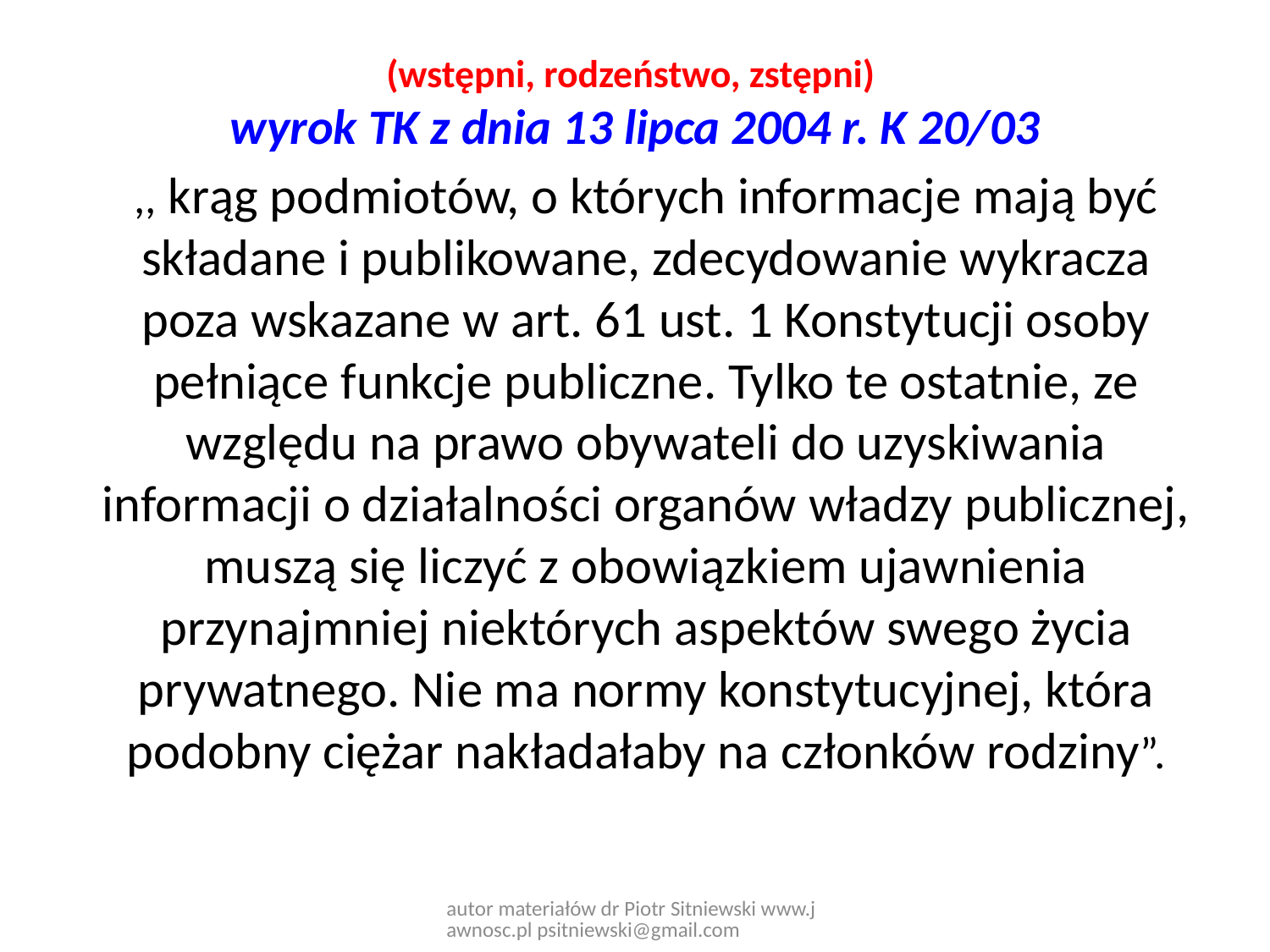

# (wstępni, rodzeństwo, zstępni) wyrok TK z dnia 13 lipca 2004 r. K 20/03
,, krąg podmiotów, o których informacje mają być składane i publikowane, zdecydowanie wykracza poza wskazane w art. 61 ust. 1 Konstytucji osoby pełniące funkcje publiczne. Tylko te ostatnie, ze względu na prawo obywateli do uzyskiwania informacji o działalności organów władzy publicznej, muszą się liczyć z obowiązkiem ujawnienia przynajmniej niektórych aspektów swego życia prywatnego. Nie ma normy konstytucyjnej, która podobny ciężar nakładałaby na członków rodziny”.

autor materiałów dr Piotr Sitniewski www.jawnosc.pl psitniewski@gmail.com